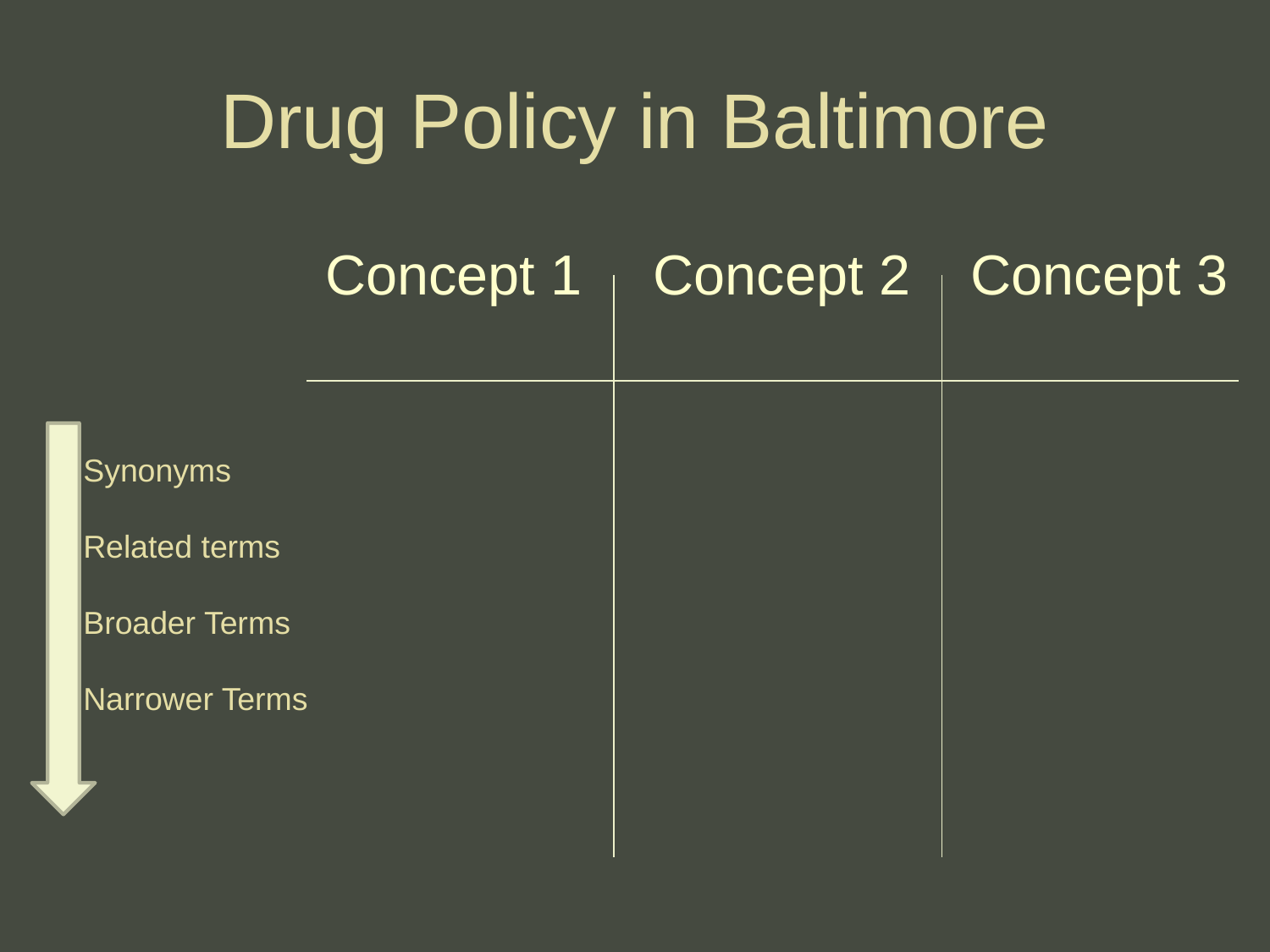

# Drug Policy in Baltimore
Concept 1
Concept 2
Concept 3

Synonyms

Related terms

Broader Terms

Narrower Terms